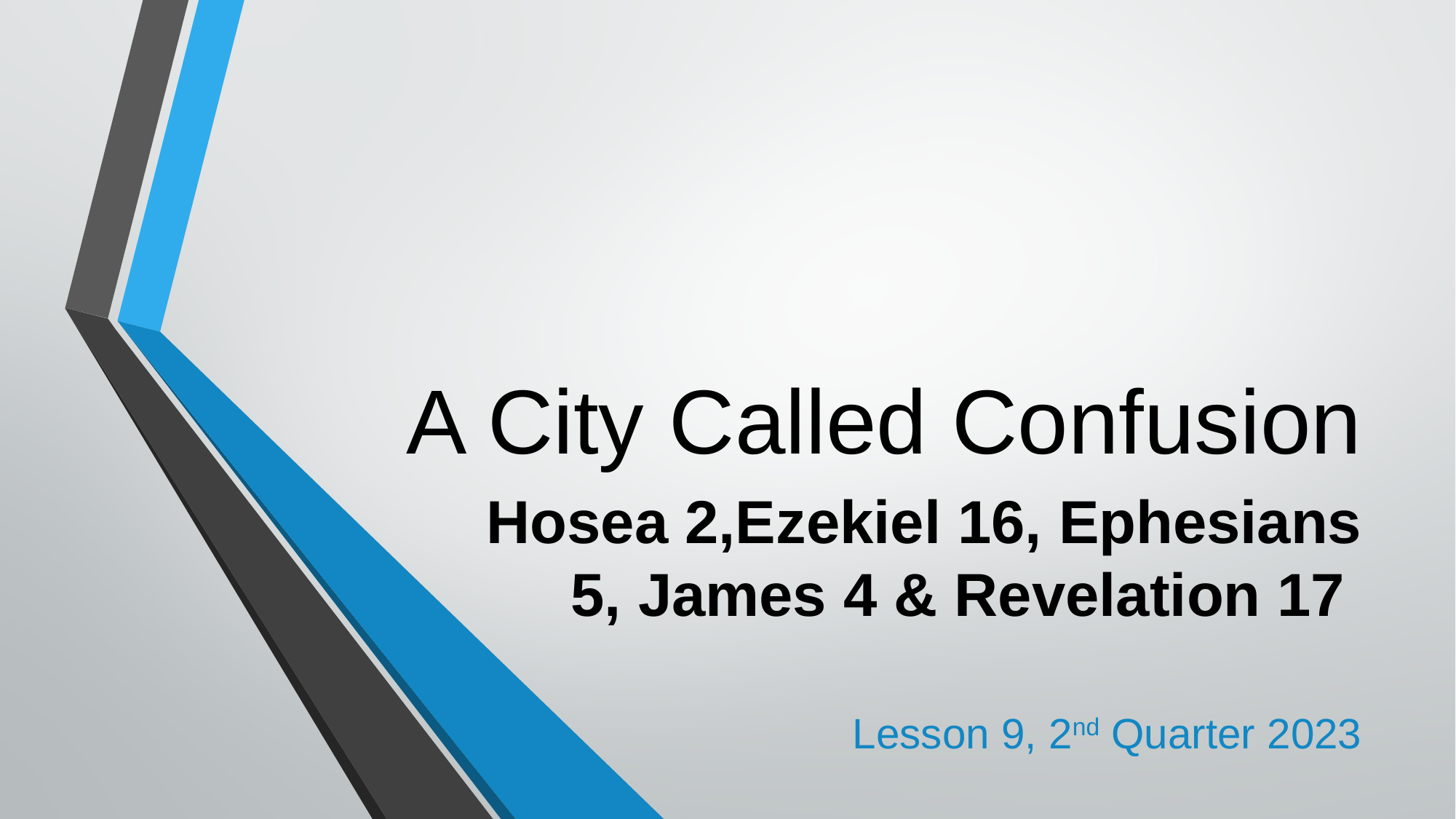

# A City Called Confusion
Hosea 2,Ezekiel 16, Ephesians 5, James 4 & Revelation 17

Lesson 9, 2nd Quarter 2023